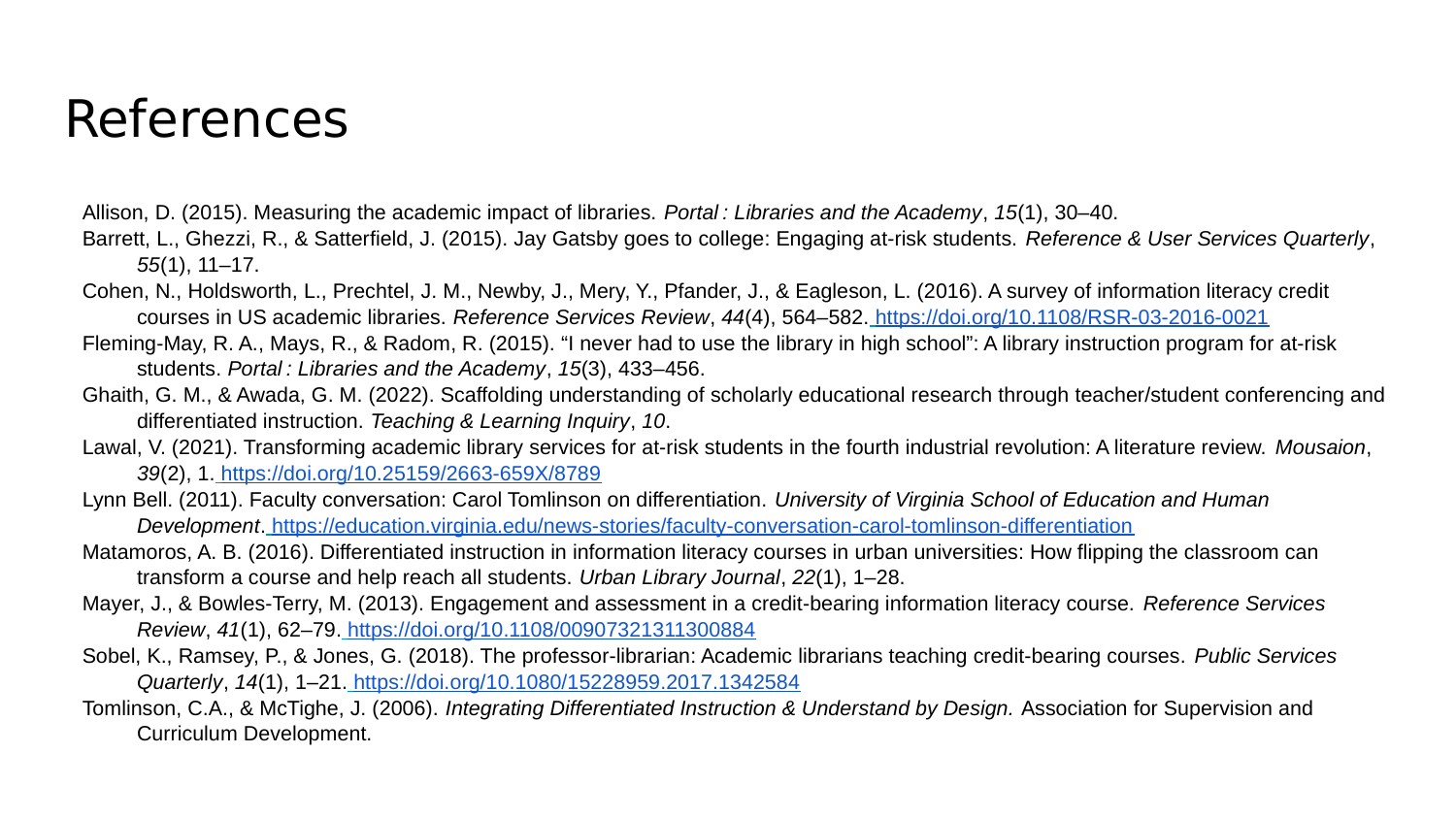

# References
Allison, D. (2015). Measuring the academic impact of libraries. Portal : Libraries and the Academy, 15(1), 30–40.
Barrett, L., Ghezzi, R., & Satterfield, J. (2015). Jay Gatsby goes to college: Engaging at-risk students. Reference & User Services Quarterly, 55(1), 11–17.
Cohen, N., Holdsworth, L., Prechtel, J. M., Newby, J., Mery, Y., Pfander, J., & Eagleson, L. (2016). A survey of information literacy credit courses in US academic libraries. Reference Services Review, 44(4), 564–582. https://doi.org/10.1108/RSR-03-2016-0021
Fleming-May, R. A., Mays, R., & Radom, R. (2015). “I never had to use the library in high school”: A library instruction program for at-risk students. Portal : Libraries and the Academy, 15(3), 433–456.
Ghaith, G. M., & Awada, G. M. (2022). Scaffolding understanding of scholarly educational research through teacher/student conferencing and differentiated instruction. Teaching & Learning Inquiry, 10.
Lawal, V. (2021). Transforming academic library services for at-risk students in the fourth industrial revolution: A literature review. Mousaion, 39(2), 1. https://doi.org/10.25159/2663-659X/8789
Lynn Bell. (2011). Faculty conversation: Carol Tomlinson on differentiation. University of Virginia School of Education and Human Development. https://education.virginia.edu/news-stories/faculty-conversation-carol-tomlinson-differentiation
Matamoros, A. B. (2016). Differentiated instruction in information literacy courses in urban universities: How flipping the classroom can transform a course and help reach all students. Urban Library Journal, 22(1), 1–28.
Mayer, J., & Bowles-Terry, M. (2013). Engagement and assessment in a credit-bearing information literacy course. Reference Services Review, 41(1), 62–79. https://doi.org/10.1108/00907321311300884
Sobel, K., Ramsey, P., & Jones, G. (2018). The professor-librarian: Academic librarians teaching credit-bearing courses. Public Services Quarterly, 14(1), 1–21. https://doi.org/10.1080/15228959.2017.1342584
Tomlinson, C.A., & McTighe, J. (2006). Integrating Differentiated Instruction & Understand by Design. Association for Supervision and Curriculum Development.